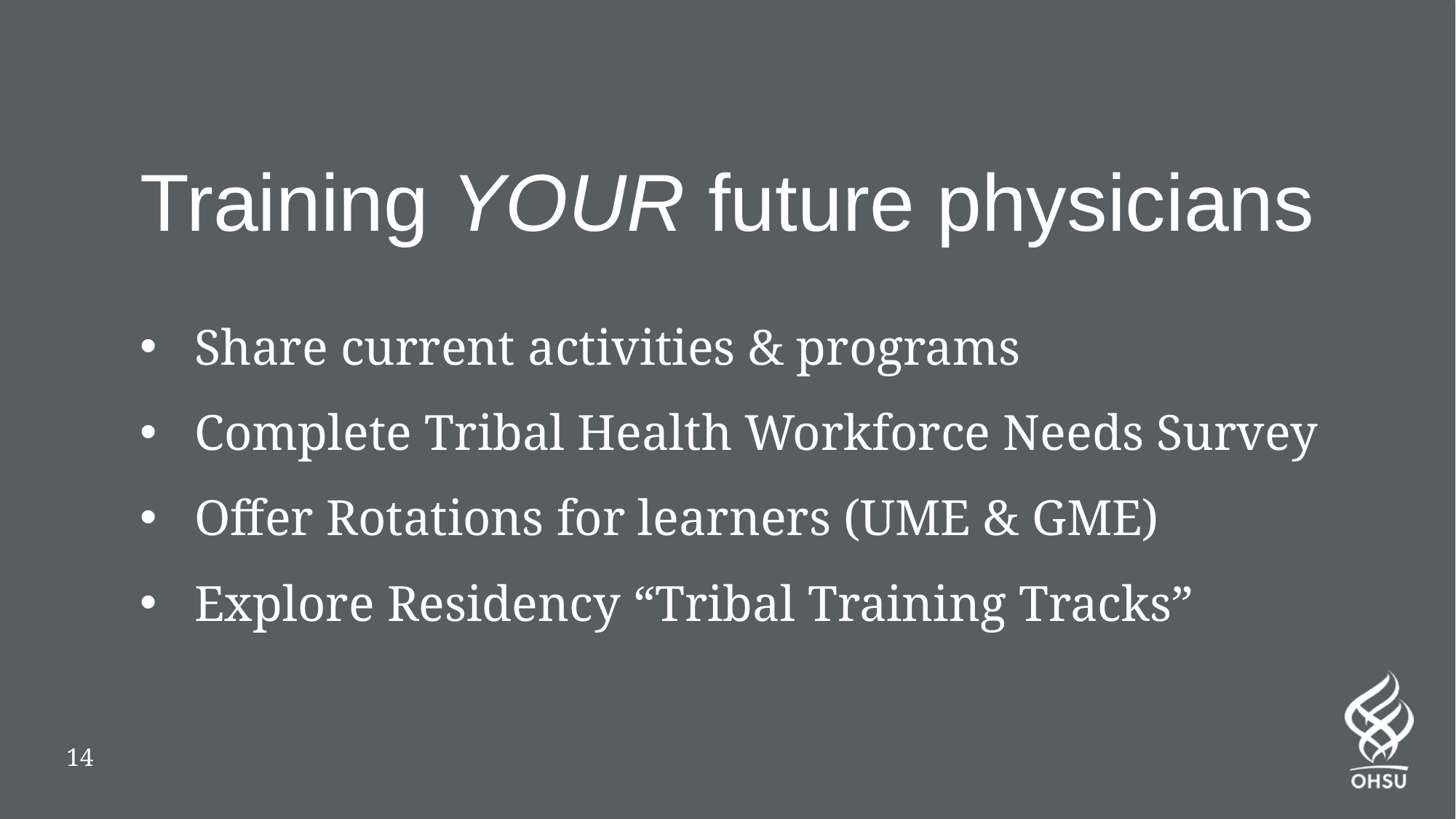

# Training YOUR future physicians
Share current activities & programs
Complete Tribal Health Workforce Needs Survey
Offer Rotations for learners (UME & GME)
Explore Residency “Tribal Training Tracks”